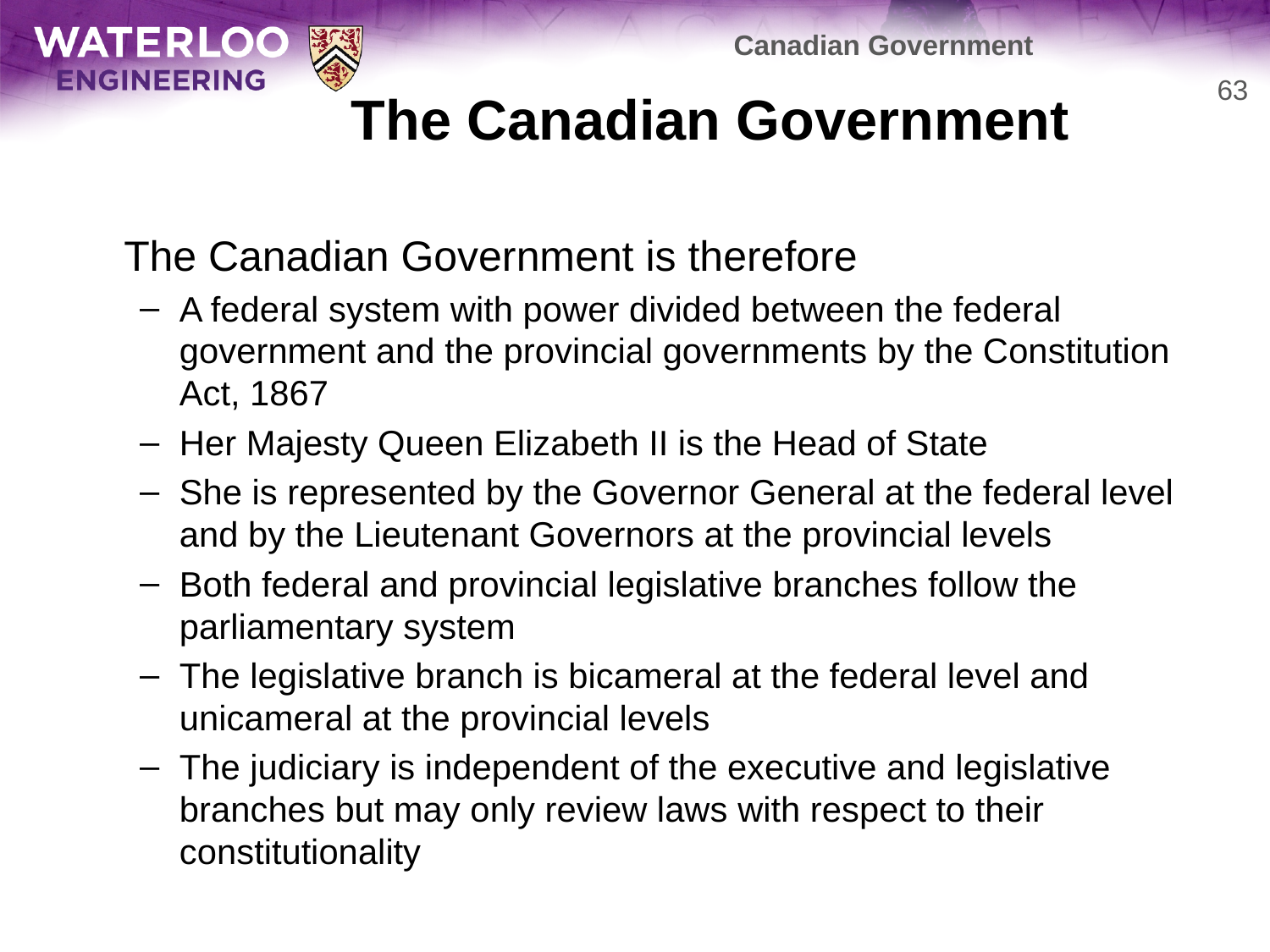

Canadian Government
# The Canadian Government
63
	The Canadian Government is therefore
A federal system with power divided between the federal government and the provincial governments by the Constitution Act, 1867
Her Majesty Queen Elizabeth II is the Head of State
She is represented by the Governor General at the federal level and by the Lieutenant Governors at the provincial levels
Both federal and provincial legislative branches follow the parliamentary system
The legislative branch is bicameral at the federal level and unicameral at the provincial levels
The judiciary is independent of the executive and legislative branches but may only review laws with respect to their constitutionality